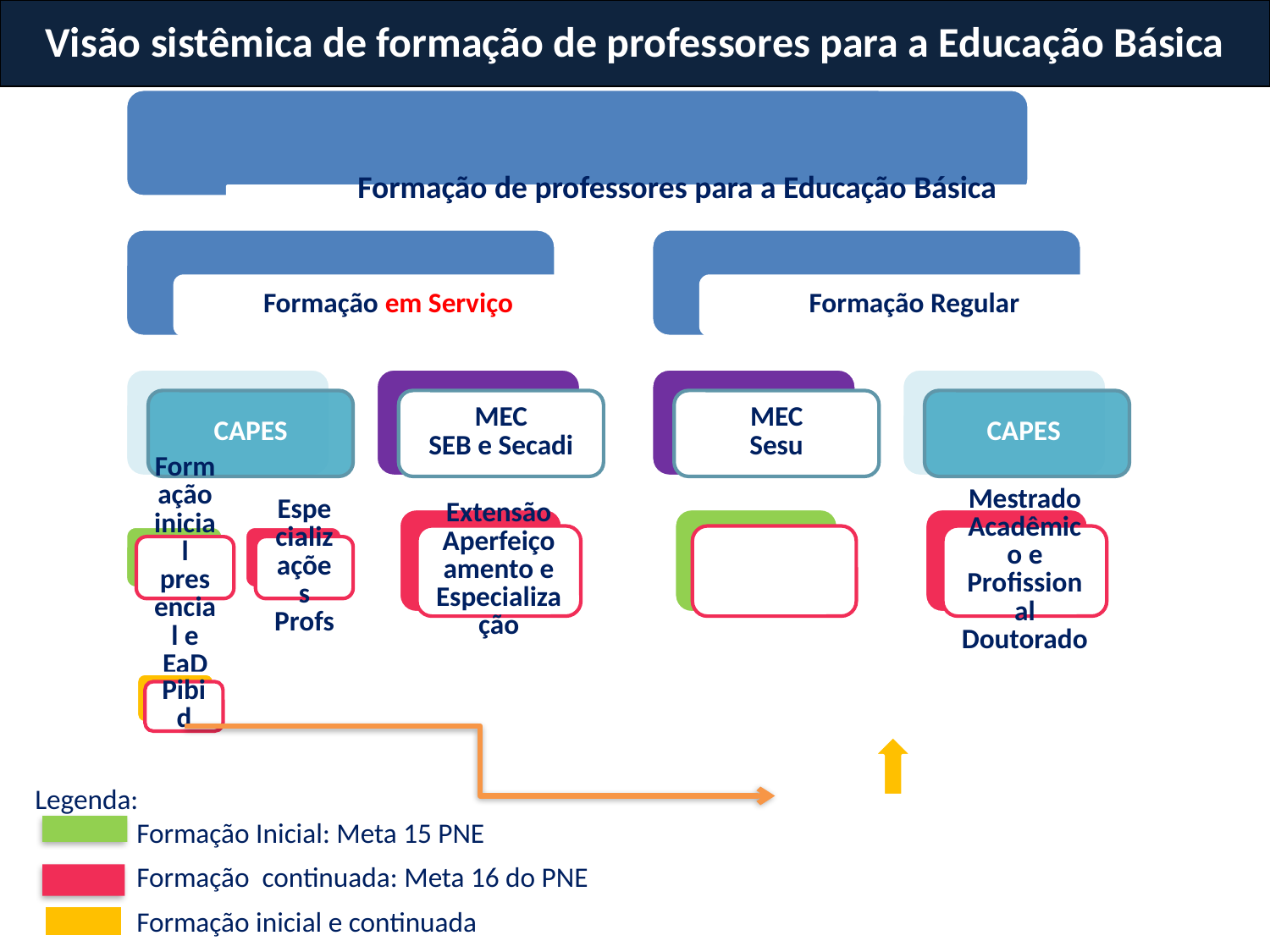

| Visão sistêmica de formação de professores para a Educação Básica |
| --- |
Formação de professores para a Educação Básica
Formação em Serviço
CAPES
MEC
SEB e Secadi
Formação Regular
MEC
Sesu
CAPES
Formação
Inicial
Mestrado Acadêmico e Profissional Doutorado
Profs
Extensão
Aperfeiçoamento e Especialização
Pibid

Legenda:
                Formação Inicial: Meta 15 PNE
                Formação  continuada: Meta 16 do PNE
                Formação inicial e continuada